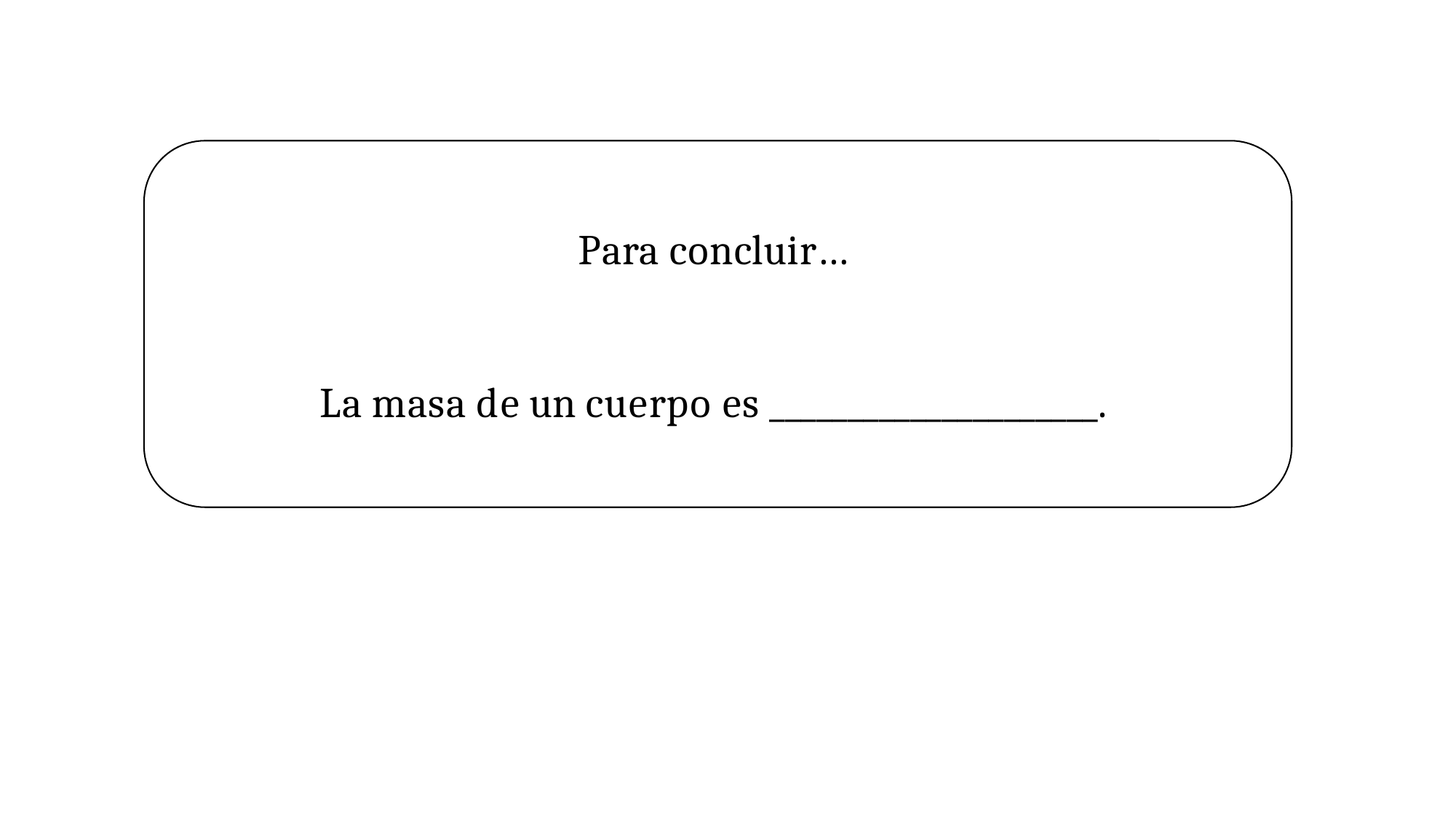

5.- Observa los instrumentos y responde:

A.-  ¿Conoces estos instrumentos?, ¿cuáles son sus nombres?

B.- ¿Para qué sirven? Y ¿Cuáles son sus unidades de medida?

C.- ¿El volumen de qué elementos puede medir la huincha?

Para concluir…

La masa de un cuerpo es _____________________.